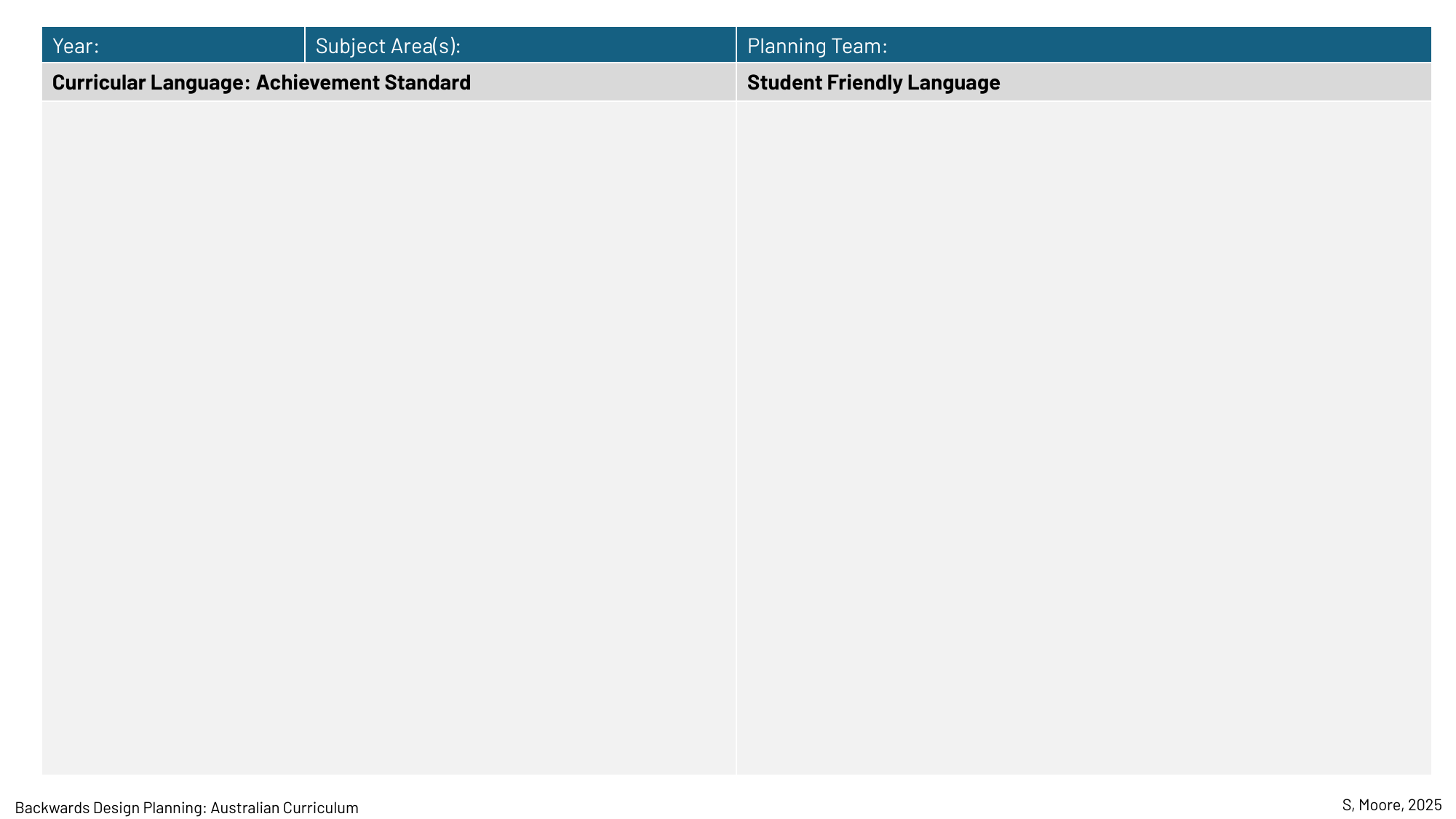

| Year: | Subject Area(s): | Planning Team: |
| --- | --- | --- |
| Curricular Language: Achievement Standard |  | Student Friendly Language |
|  |  |  |
S, Moore, 2025
Backwards Design Planning: Australian Curriculum